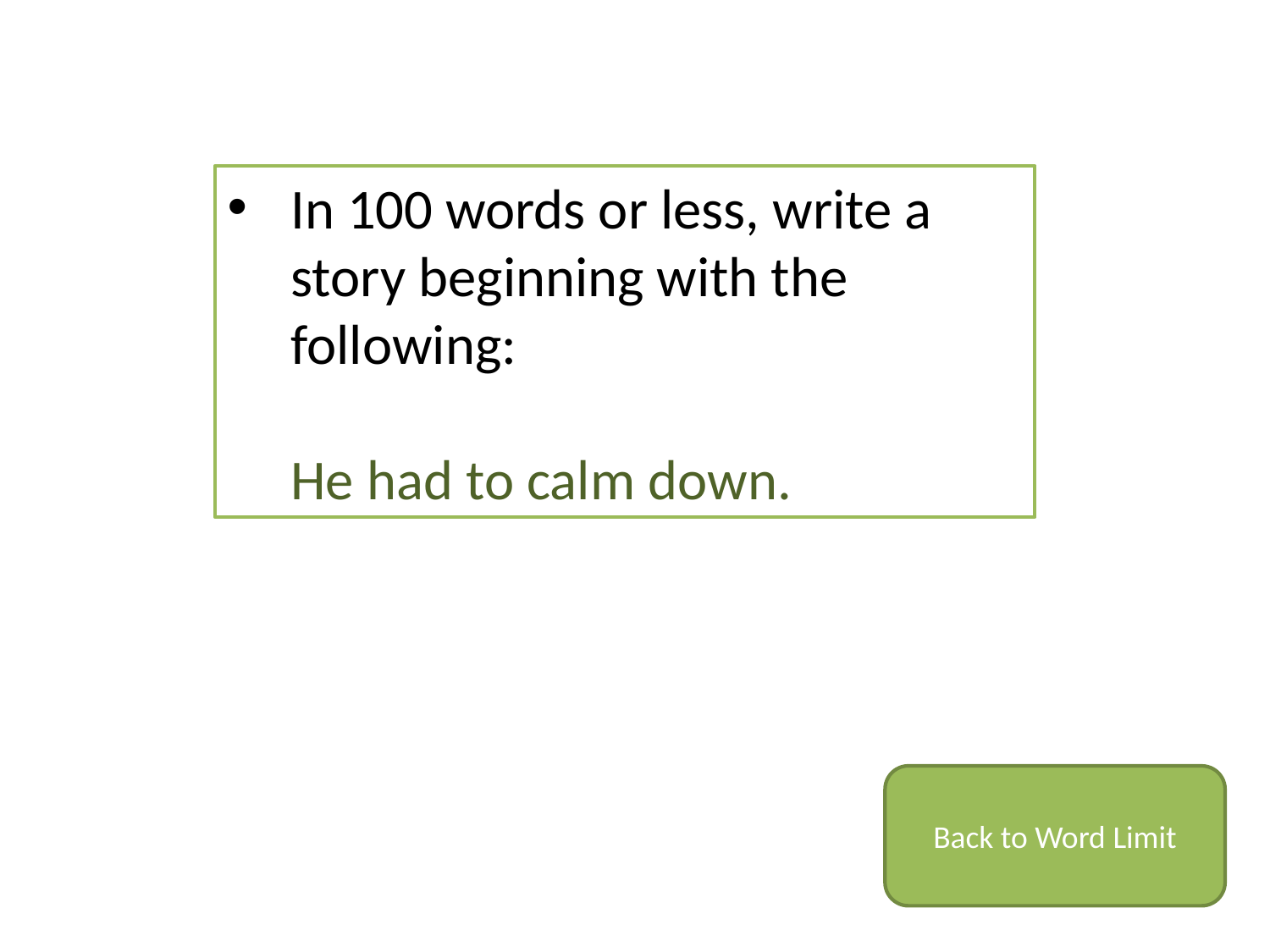

In 100 words or less, write a story beginning with the following:
He had to calm down.
Back to Word Limit